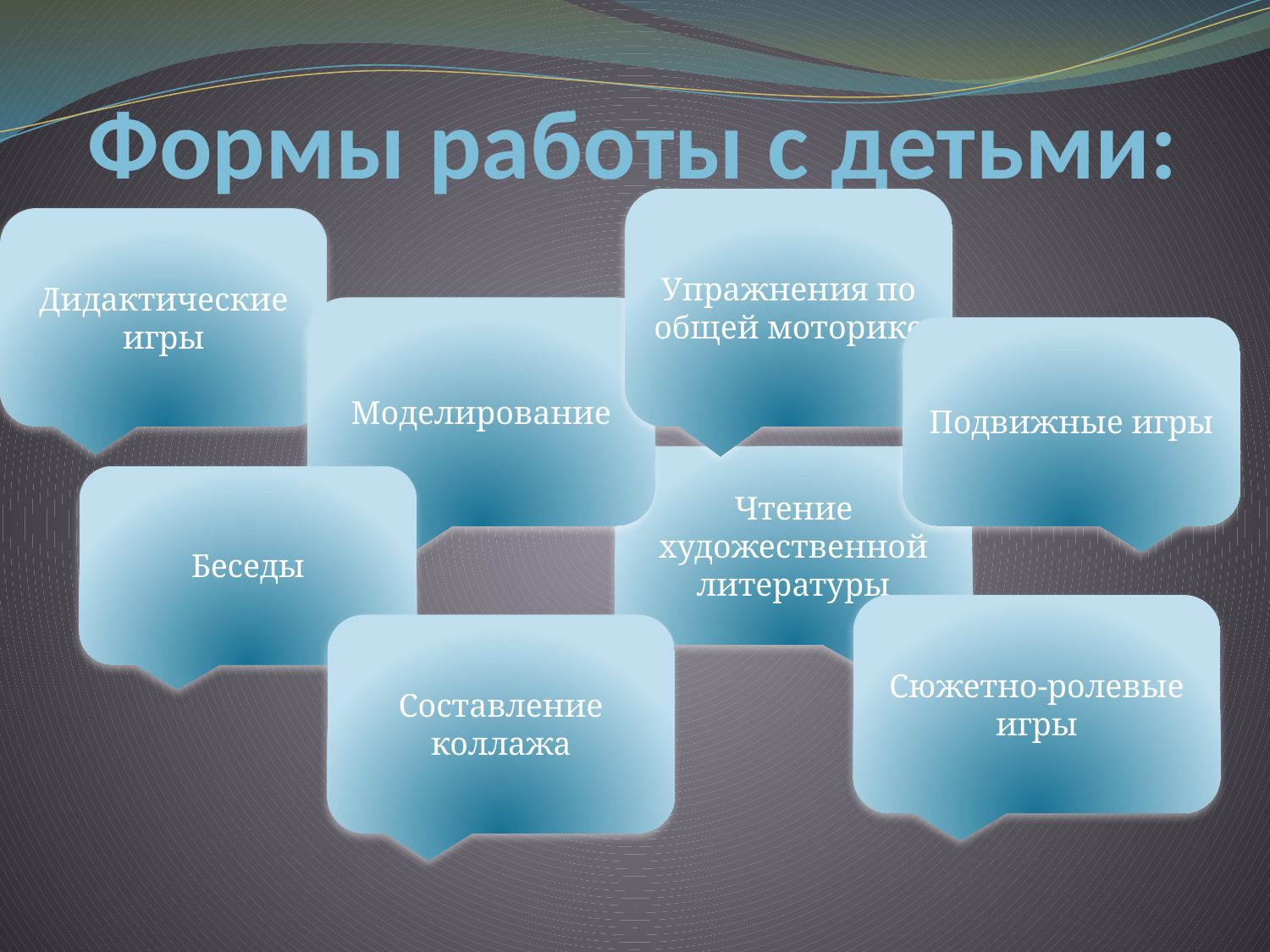

# Формы работы с детьми:
Упражнения по общей моторике
Дидактические игры
Моделирование
Подвижные игры
Чтение художественной литературы
Беседы
Сюжетно-ролевые игры
Составление коллажа